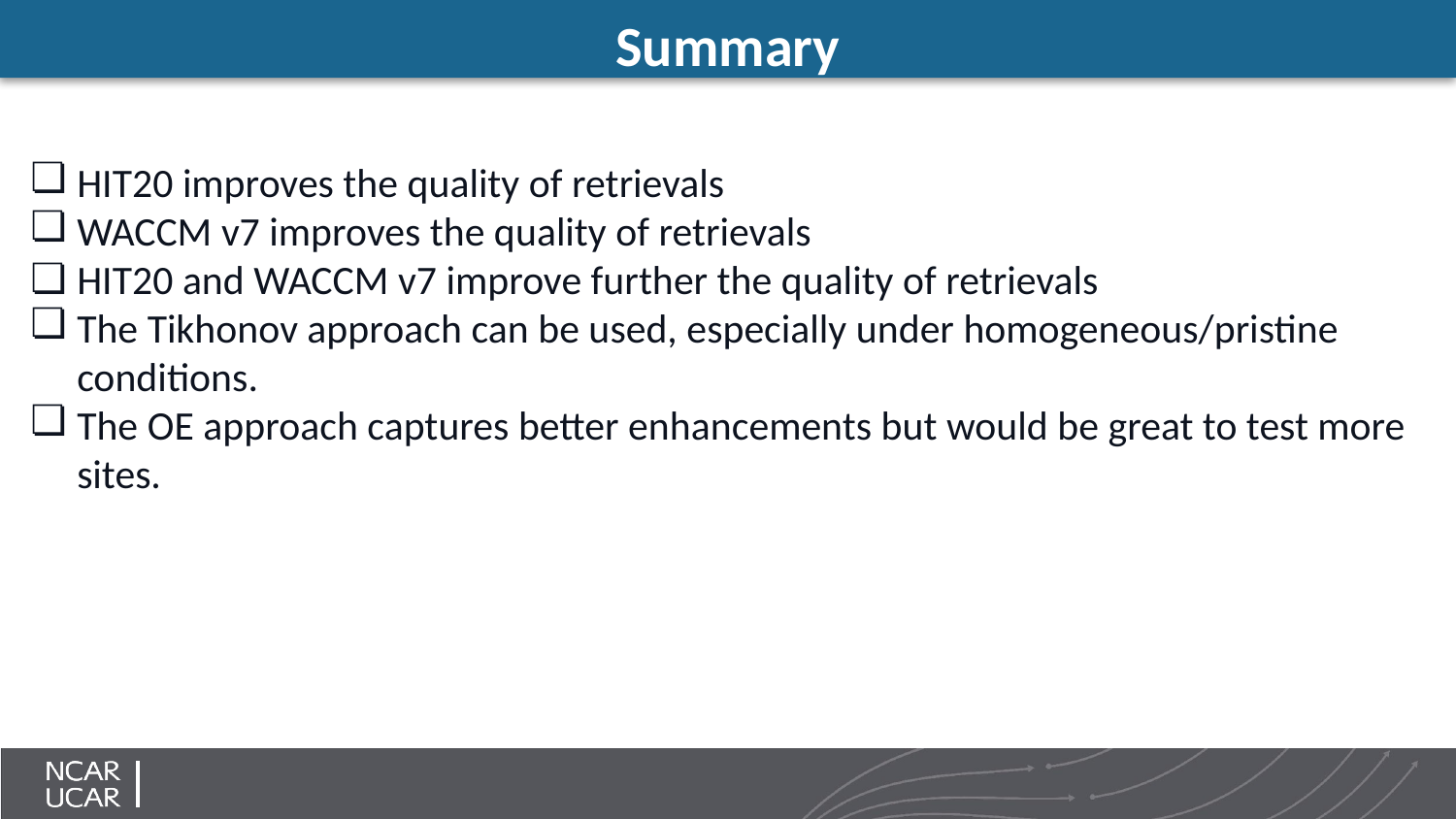

Summary
HIT20 improves the quality of retrievals
WACCM v7 improves the quality of retrievals
HIT20 and WACCM v7 improve further the quality of retrievals
The Tikhonov approach can be used, especially under homogeneous/pristine conditions.
The OE approach captures better enhancements but would be great to test more sites.